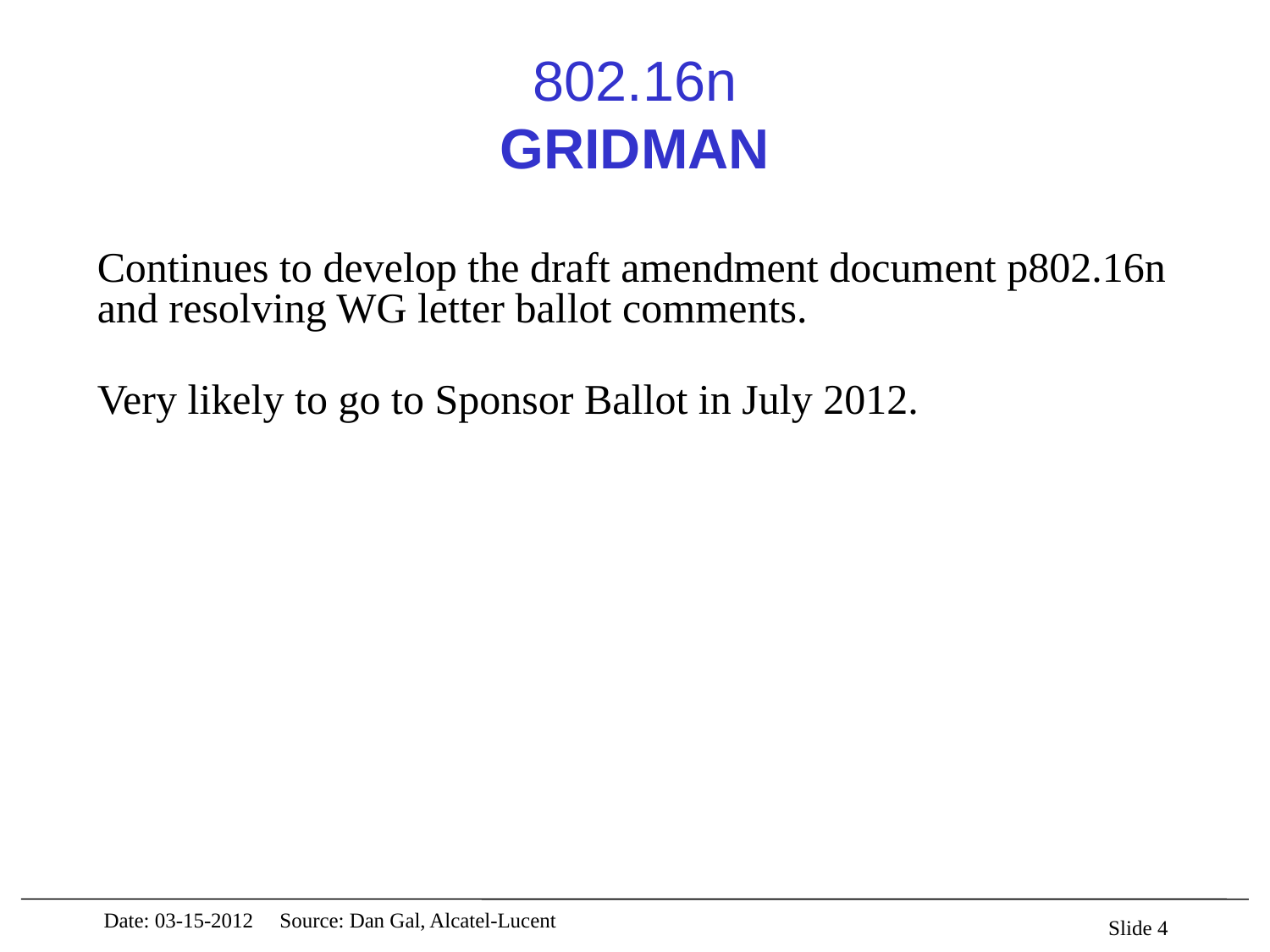

802.16n
GRIDMAN
Continues to develop the draft amendment document p802.16n and resolving WG letter ballot comments.
Very likely to go to Sponsor Ballot in July 2012.